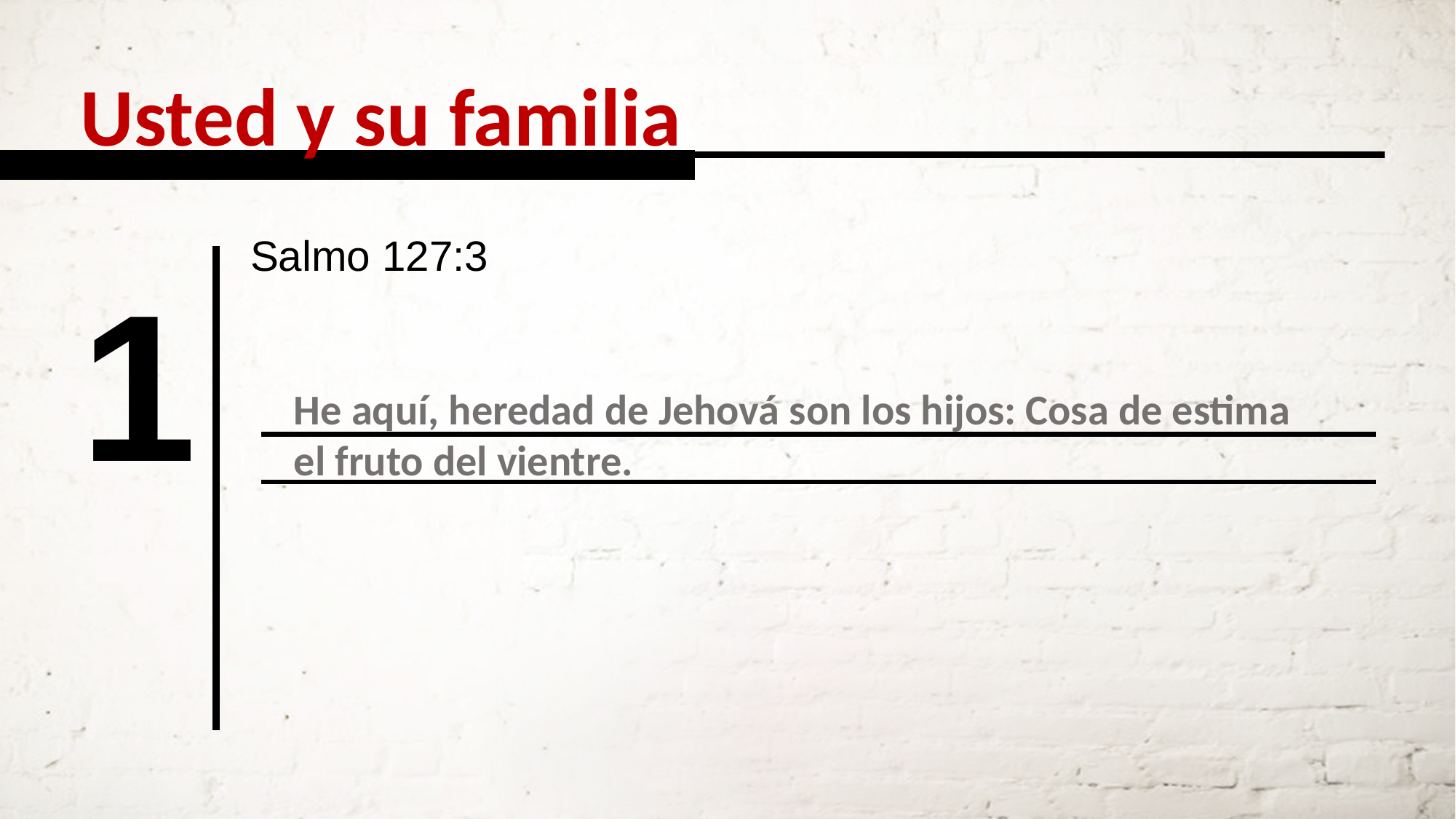

Usted y su familia

Salmo 127:3
1
He aquí, heredad de Jehová son los hijos: Cosa de estima el fruto del vientre.